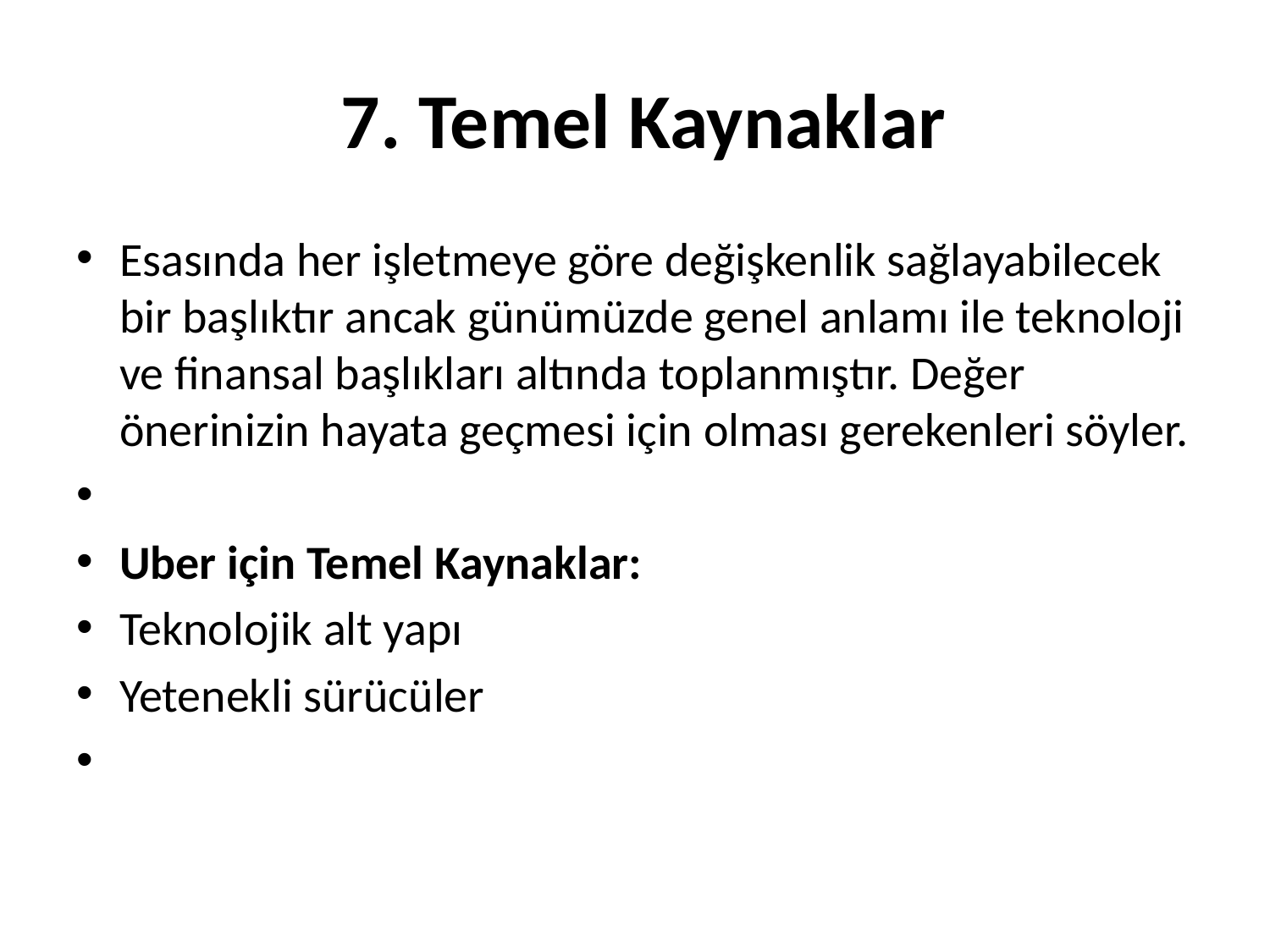

# 7. Temel Kaynaklar
Esasında her işletmeye göre değişkenlik sağlayabilecek bir başlıktır ancak günümüzde genel anlamı ile teknoloji ve finansal başlıkları altında toplanmıştır. Değer önerinizin hayata geçmesi için olması gerekenleri söyler.

Uber için Temel Kaynaklar:
Teknolojik alt yapı
Yetenekli sürücüler